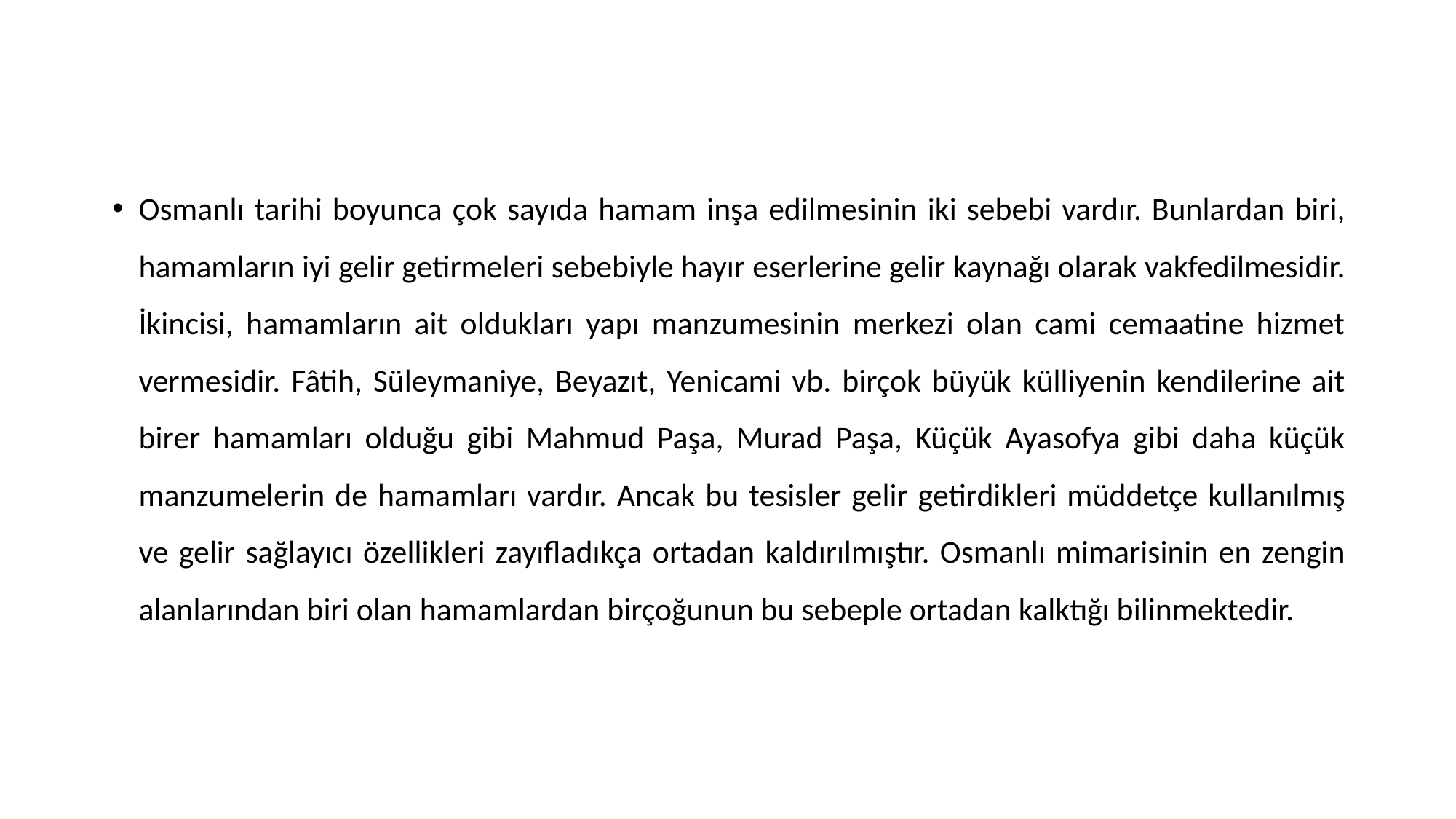

Osmanlı tarihi boyunca çok sayıda hamam inşa edilmesinin iki sebebi vardır. Bunlardan biri, hamamların iyi gelir getirmeleri sebebiyle hayır eserlerine gelir kaynağı olarak vakfedilmesidir. İkincisi, hamamların ait oldukları yapı manzumesinin merkezi olan cami cemaatine hizmet vermesidir. Fâtih, Süleymaniye, Beyazıt, Yenicami vb. birçok büyük külliyenin kendilerine ait birer hamamları olduğu gibi Mahmud Paşa, Murad Paşa, Küçük Ayasofya gibi daha küçük manzumelerin de hamamları vardır. Ancak bu tesisler gelir getirdikleri müddetçe kullanılmış ve gelir sağlayıcı özellikleri zayıfladıkça ortadan kaldırılmıştır. Osmanlı mimarisinin en zengin alanlarından biri olan hamamlardan birçoğunun bu sebeple ortadan kalktığı bilinmektedir.